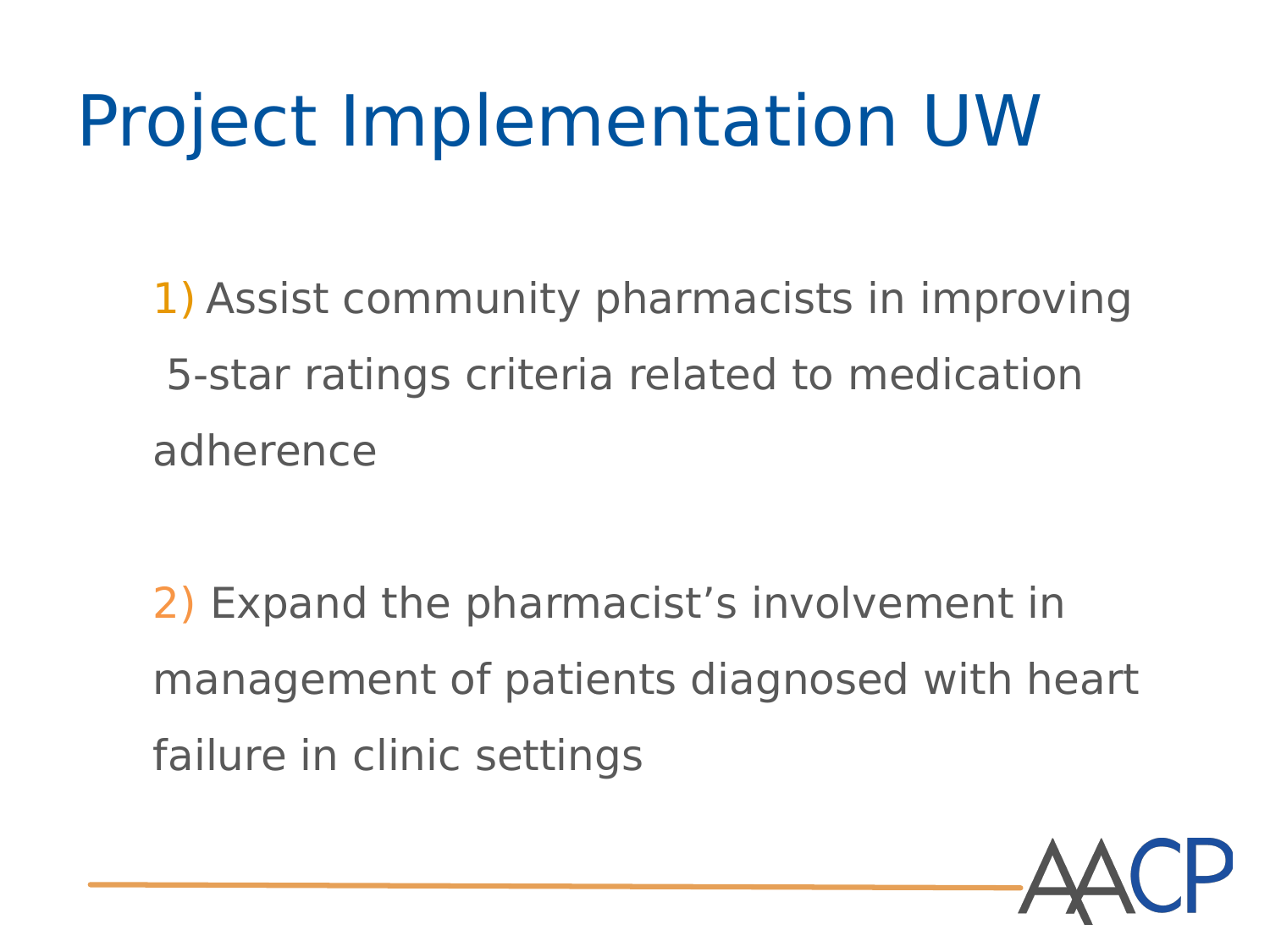

# Project Implementation UW
Assist community pharmacists in improving
 5-star ratings criteria related to medication adherence

2) Expand the pharmacist’s involvement in management of patients diagnosed with heart failure in clinic settings